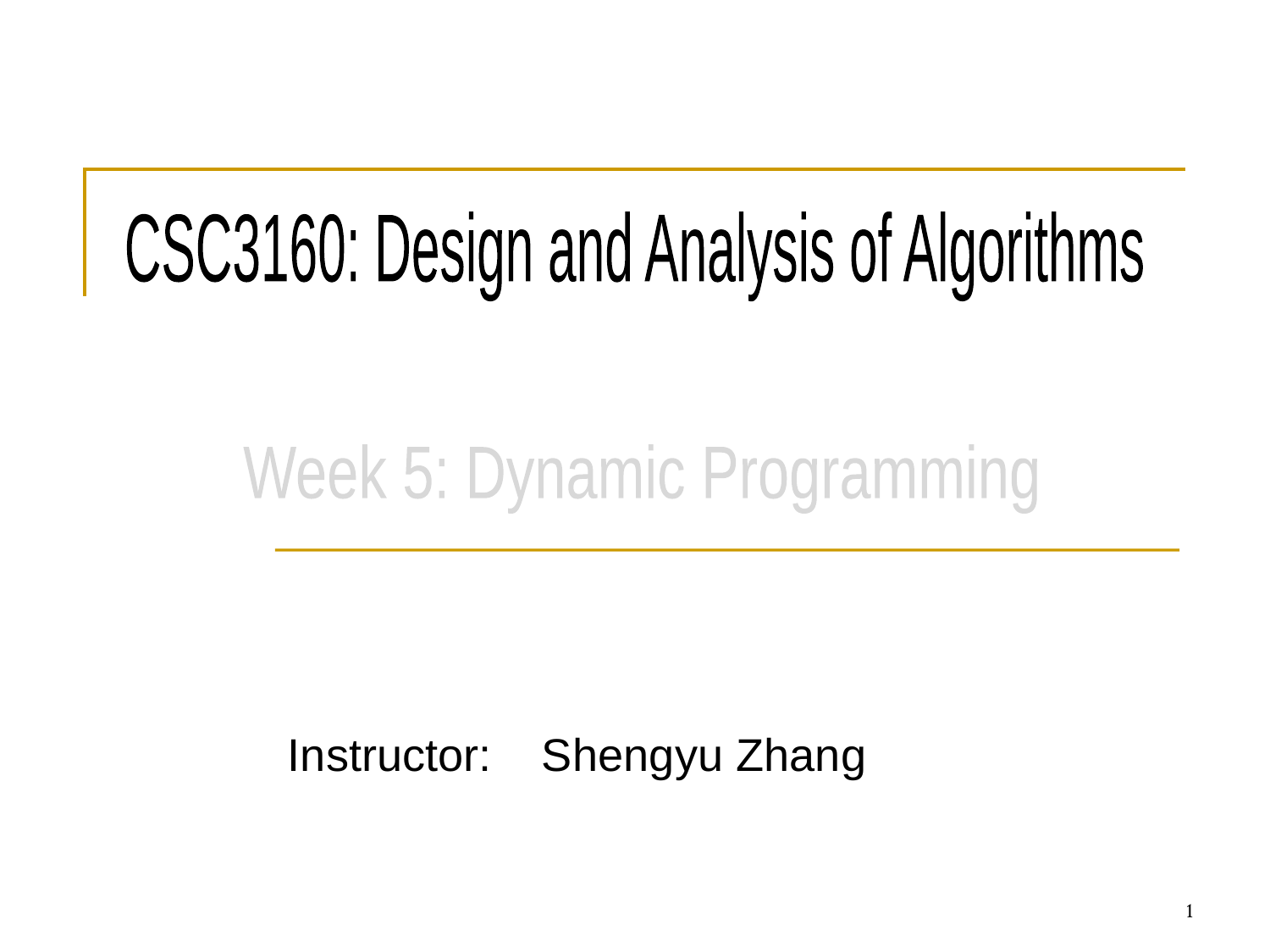

CSC3160: Design and Analysis of Algorithms
Week 5: Dynamic Programming
Instructor: 	Shengyu Zhang

1